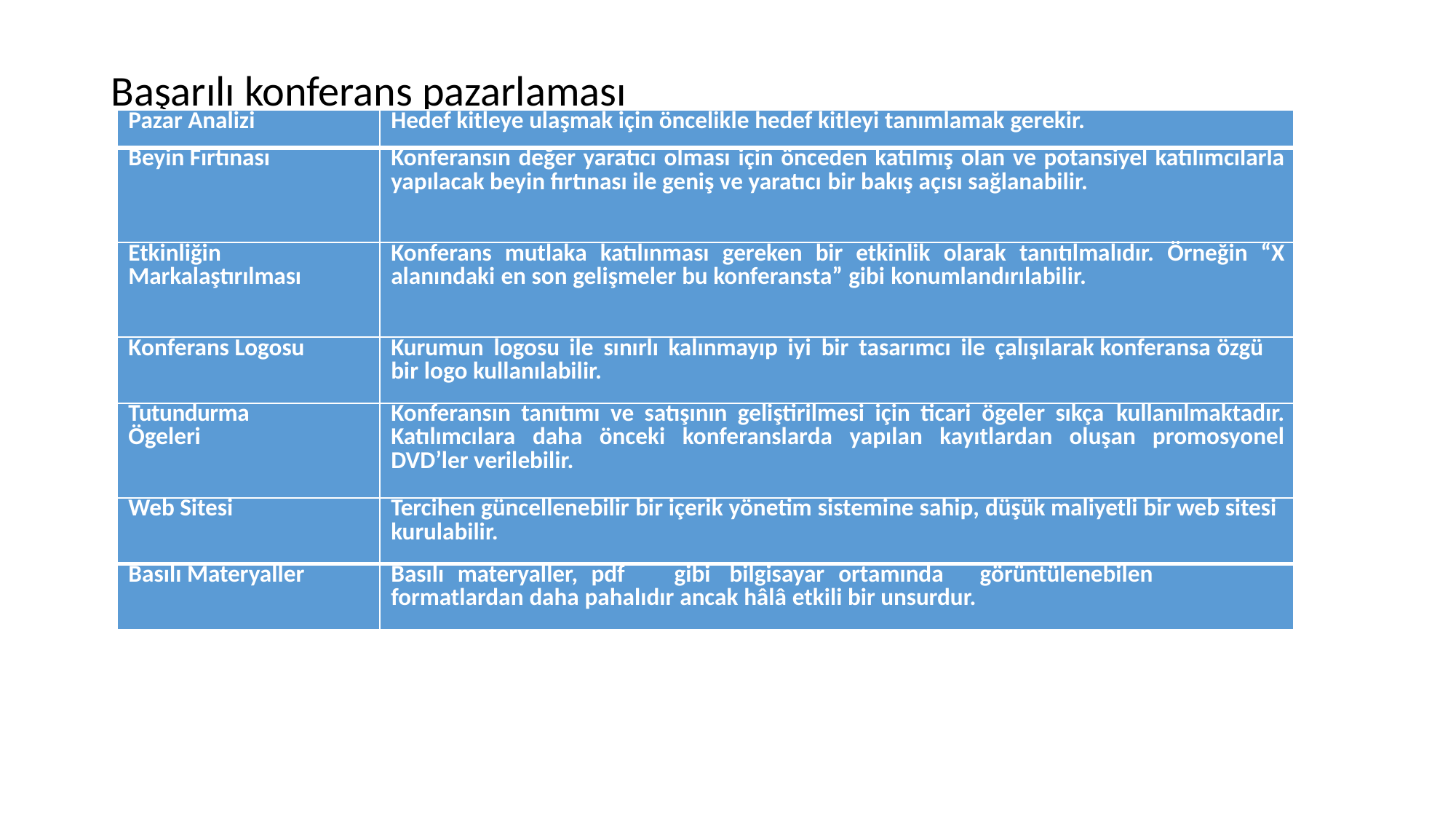

Başarılı konferans pazarlaması

| Pazar Analizi | Hedef kitleye ulaşmak için öncelikle hedef kitleyi tanımlamak gerekir. |
| --- | --- |
| Beyin Fırtınası | Konferansın değer yaratıcı olması için önceden katılmış olan ve potansiyel katılımcılarla yapılacak beyin fırtınası ile geniş ve yaratıcı bir bakış açısı sağlanabilir. |
| Etkinliğin Markalaştırılması | Konferans mutlaka katılınması gereken bir etkinlik olarak tanıtılmalıdır. Örneğin “X alanındaki en son gelişmeler bu konferansta” gibi konumlandırılabilir. |
| Konferans Logosu | Kurumun logosu ile sınırlı kalınmayıp iyi bir tasarımcı ile çalışılarak konferansa özgü bir logo kullanılabilir. |
| Tutundurma Ögeleri | Konferansın tanıtımı ve satışının geliştirilmesi için ticari ögeler sıkça kullanılmaktadır. Katılımcılara daha önceki konferanslarda yapılan kayıtlardan oluşan promosyonel DVD’ler verilebilir. |
| Web Sitesi | Tercihen güncellenebilir bir içerik yönetim sistemine sahip, düşük maliyetli bir web sitesi kurulabilir. |
| Basılı Materyaller | Basılı materyaller, pdf gibi bilgisayar ortamında görüntülenebilen formatlardan daha pahalıdır ancak hâlâ etkili bir unsurdur. |